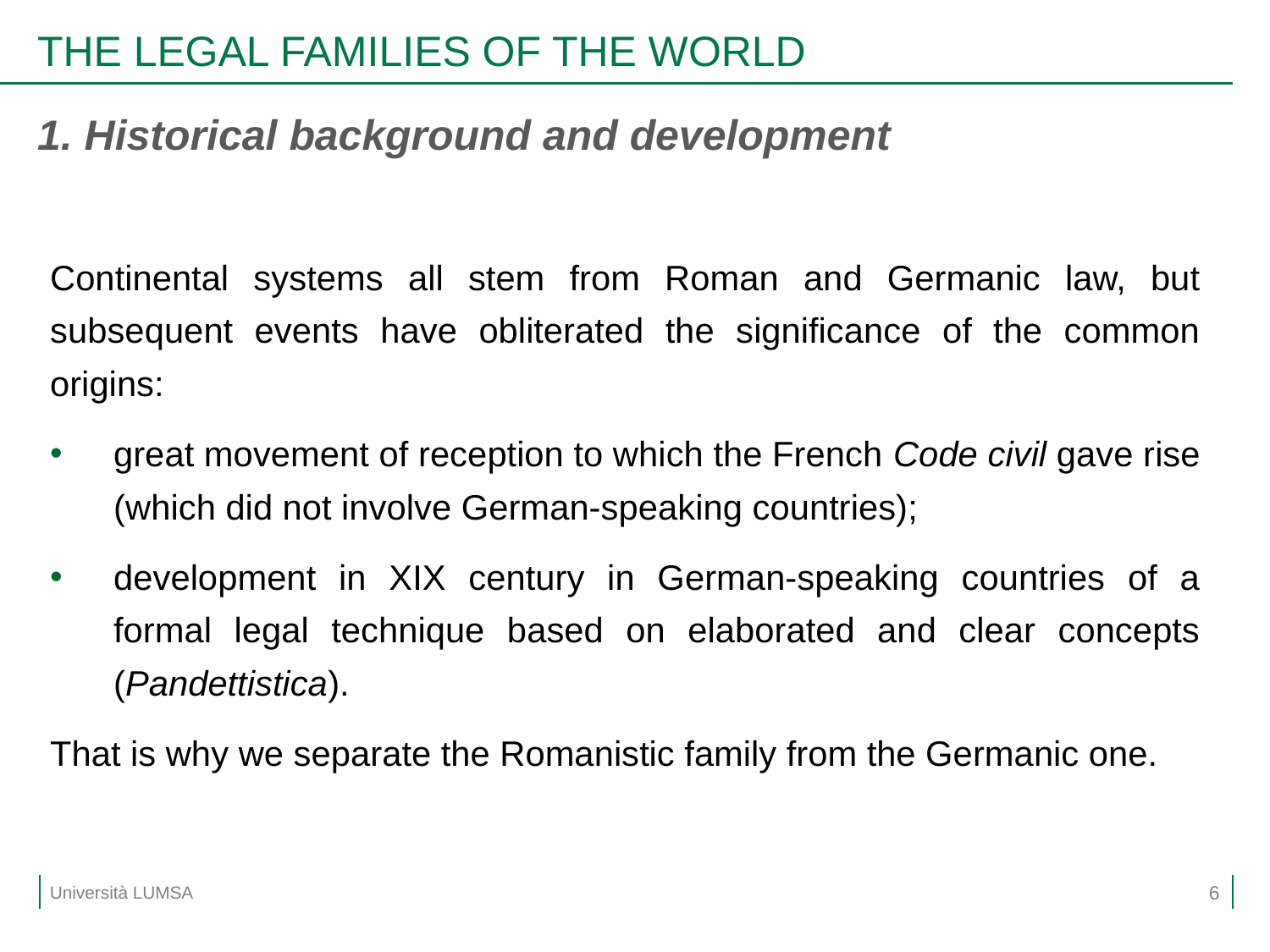

# THE LEGAL FAMILIES OF THE WORLD
1. Historical background and development

Continental systems all stem from Roman and Germanic law, but subsequent events have obliterated the significance of the common origins:
great movement of reception to which the French Code civil gave rise (which did not involve German-speaking countries);
development in XIX century in German-speaking countries of a formal legal technique based on elaborated and clear concepts (Pandettistica).
That is why we separate the Romanistic family from the Germanic one.

6